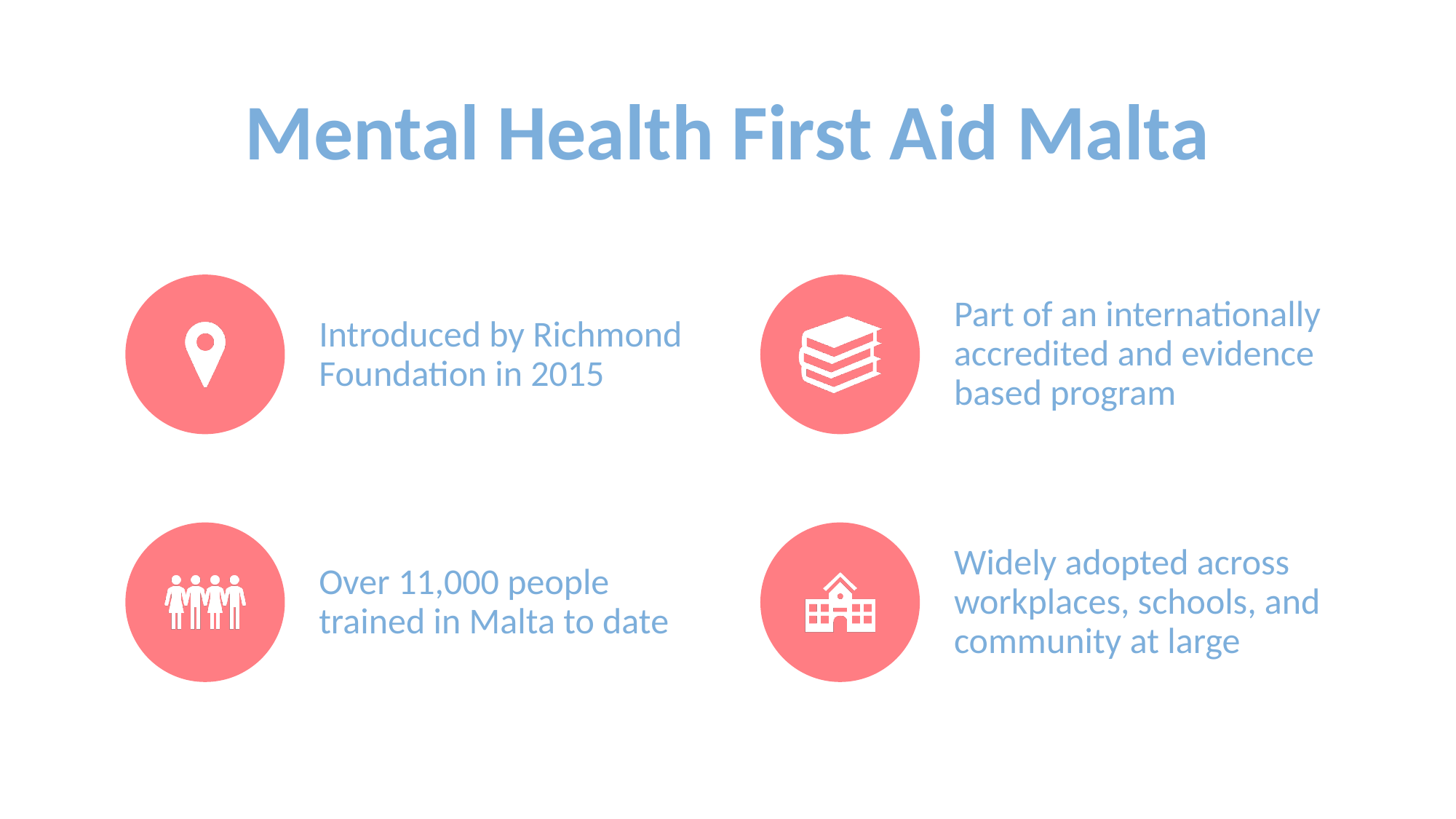

# Mental Health First Aid Malta
Introduced by Richmond Foundation in 2015
Part of an internationally accredited and evidence based program
Over 11,000 people trained in Malta to date
Widely adopted across workplaces, schools, and community at large